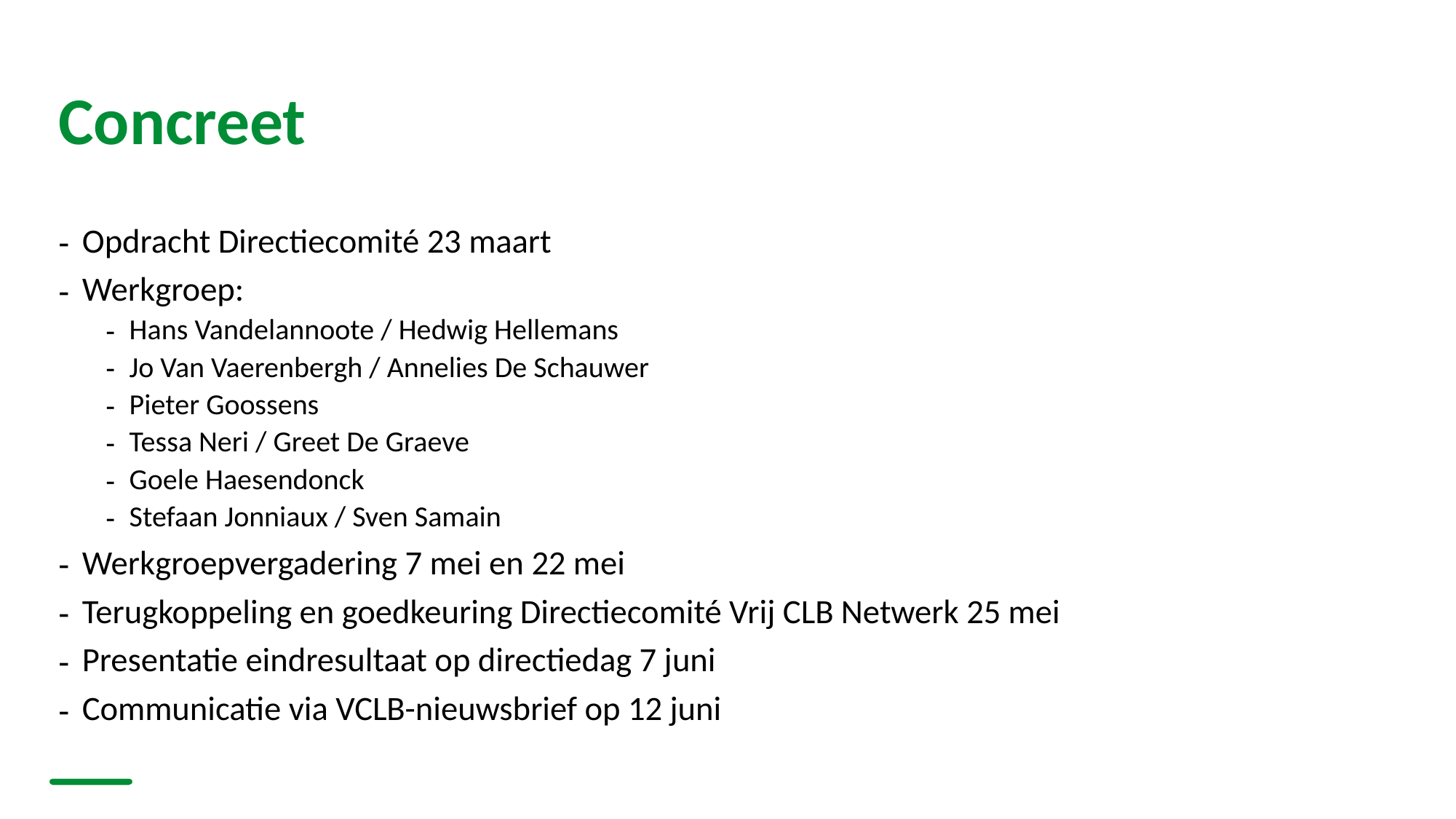

# Concreet
Opdracht Directiecomité 23 maart
Werkgroep:
Hans Vandelannoote / Hedwig Hellemans
Jo Van Vaerenbergh / Annelies De Schauwer
Pieter Goossens
Tessa Neri / Greet De Graeve
Goele Haesendonck
Stefaan Jonniaux / Sven Samain
Werkgroepvergadering 7 mei en 22 mei
Terugkoppeling en goedkeuring Directiecomité Vrij CLB Netwerk 25 mei
Presentatie eindresultaat op directiedag 7 juni
Communicatie via VCLB-nieuwsbrief op 12 juni